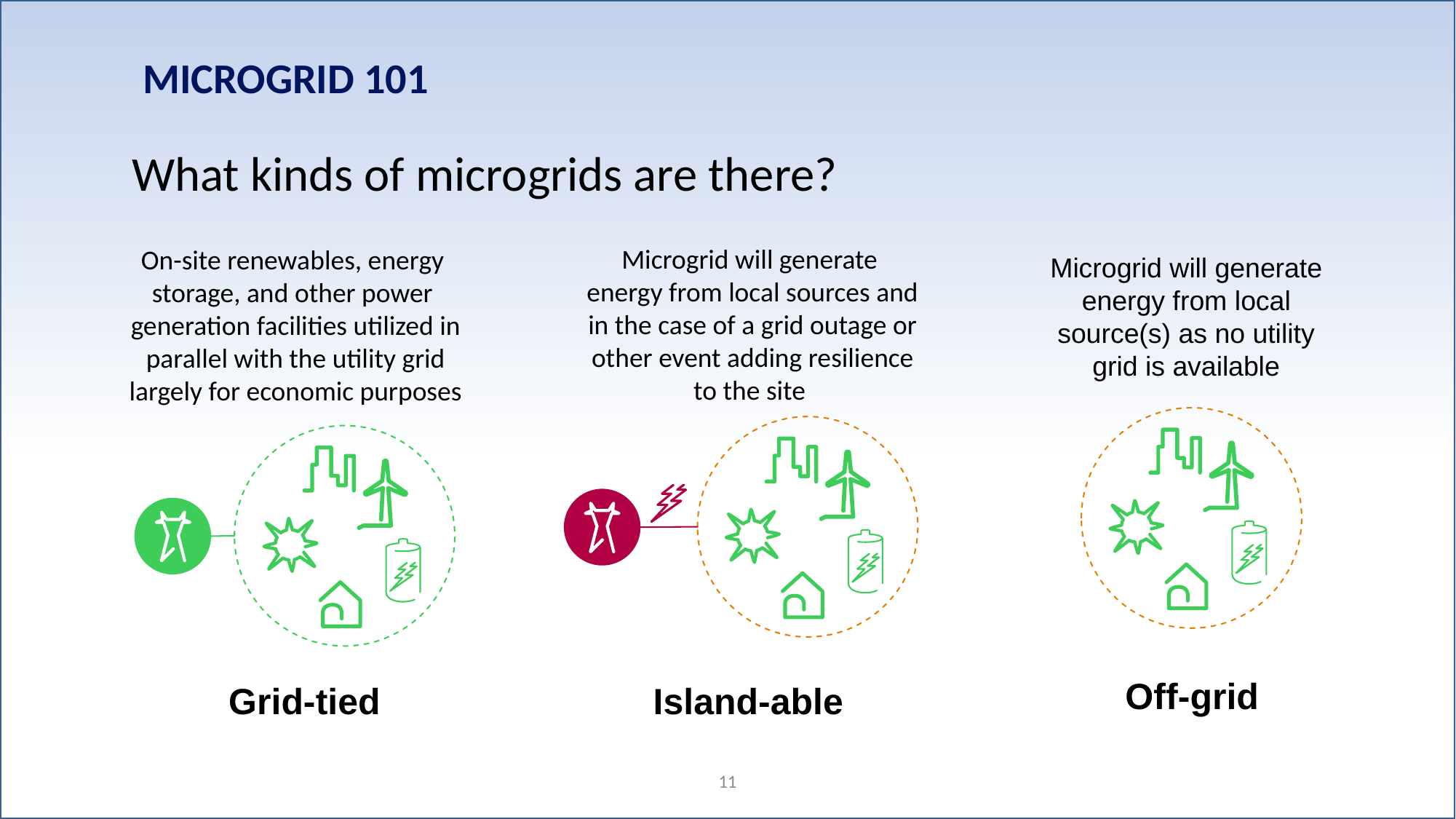

# Microgrid 101
What kinds of microgrids are there?
Microgrid will generate  energy from local sources and in the case of a grid outage or other event adding resilience to the site
On-site renewables, energy  storage, and other power  generation facilities utilized in parallel with the utility grid largely for economic purposes
Microgrid will generate energy from local source(s) as no utility grid is available

Off-grid
Island-able
Grid-tied
11